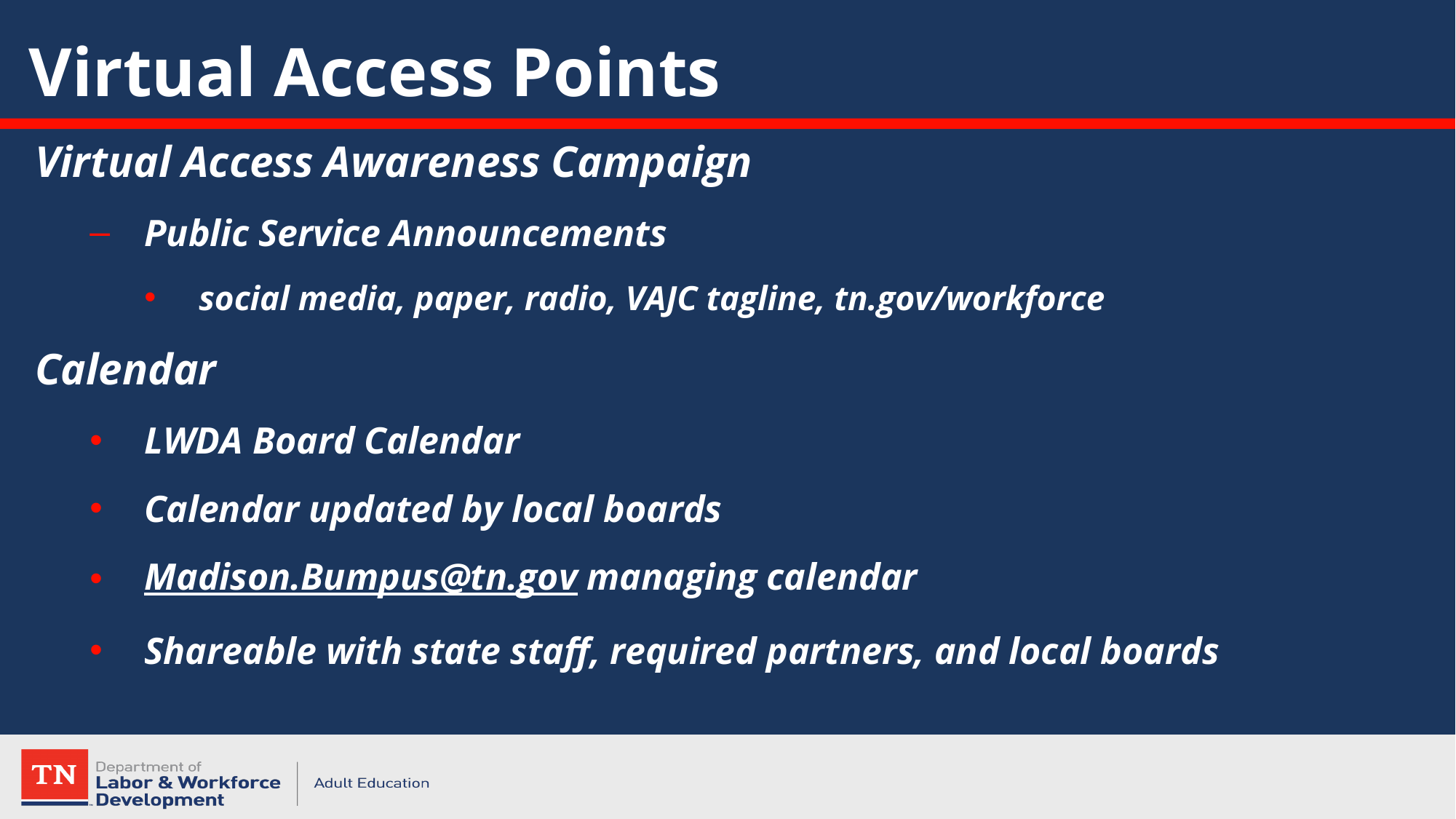

Virtual Access Points
Virtual Access Awareness Campaign
Public Service Announcements
social media, paper, radio, VAJC tagline, tn.gov/workforce
Calendar
LWDA Board Calendar
Calendar updated by local boards
Madison.Bumpus@tn.gov managing calendar
Shareable with state staff, required partners, and local boards